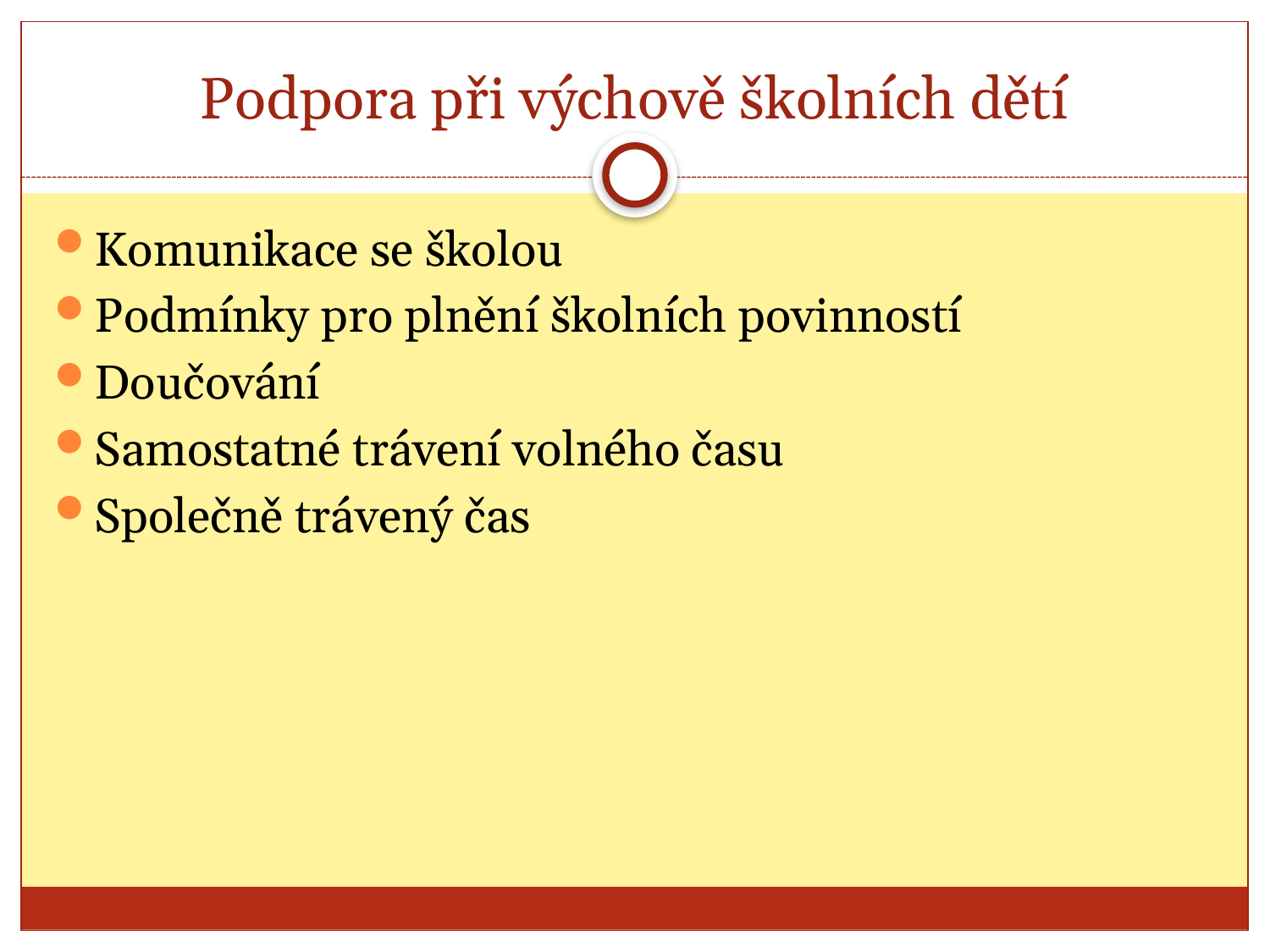

# Podpora při výchově školních dětí
Komunikace se školou
Podmínky pro plnění školních povinností
Doučování
Samostatné trávení volného času
Společně trávený čas